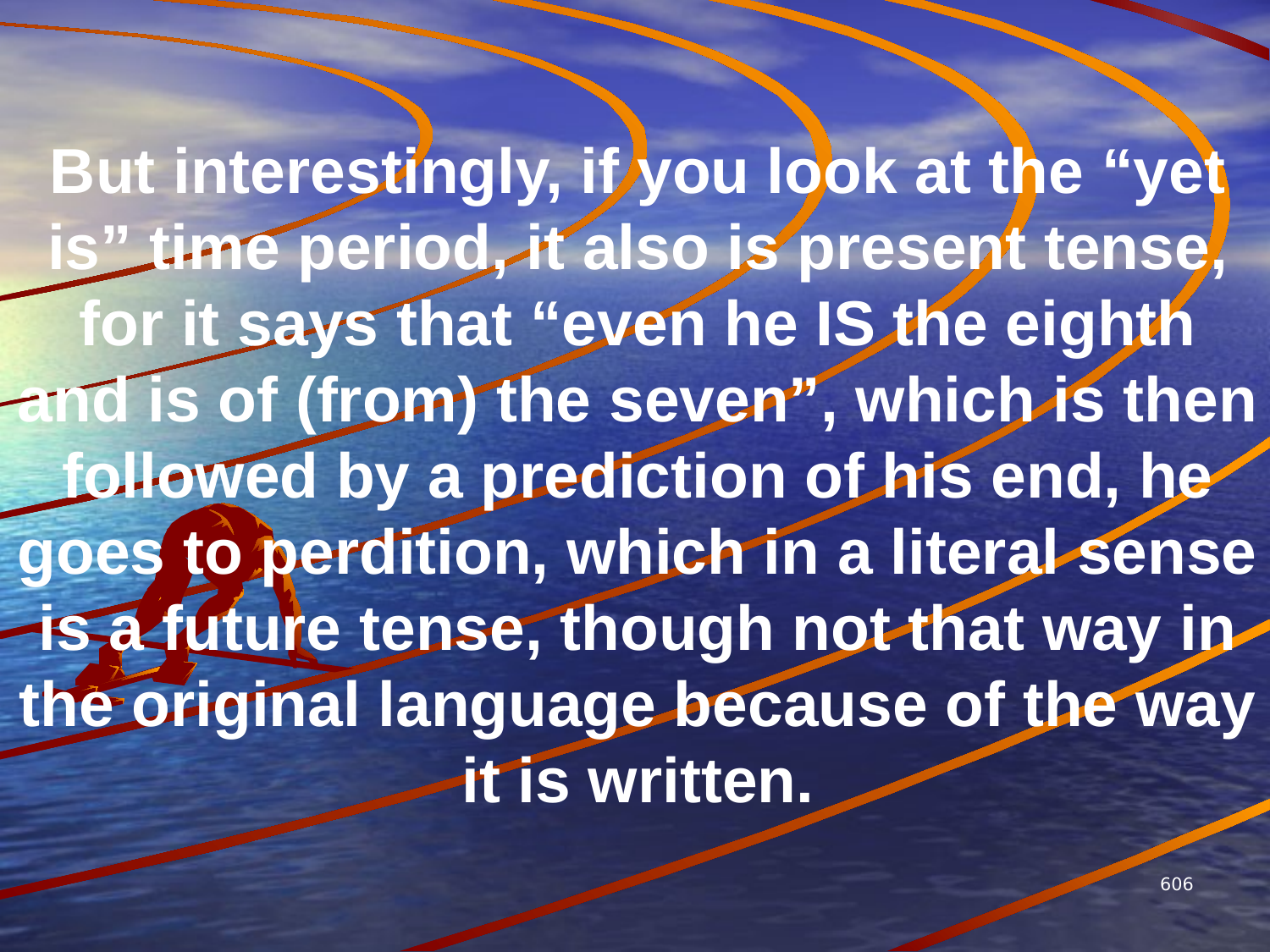

But interestingly, if you look at the “yet is” time period, it also is present tense, for it says that “even he IS the eighth and is of (from) the seven”, which is then followed by a prediction of his end, he goes to perdition, which in a literal sense is a future tense, though not that way in the original language because of the way it is written.
606